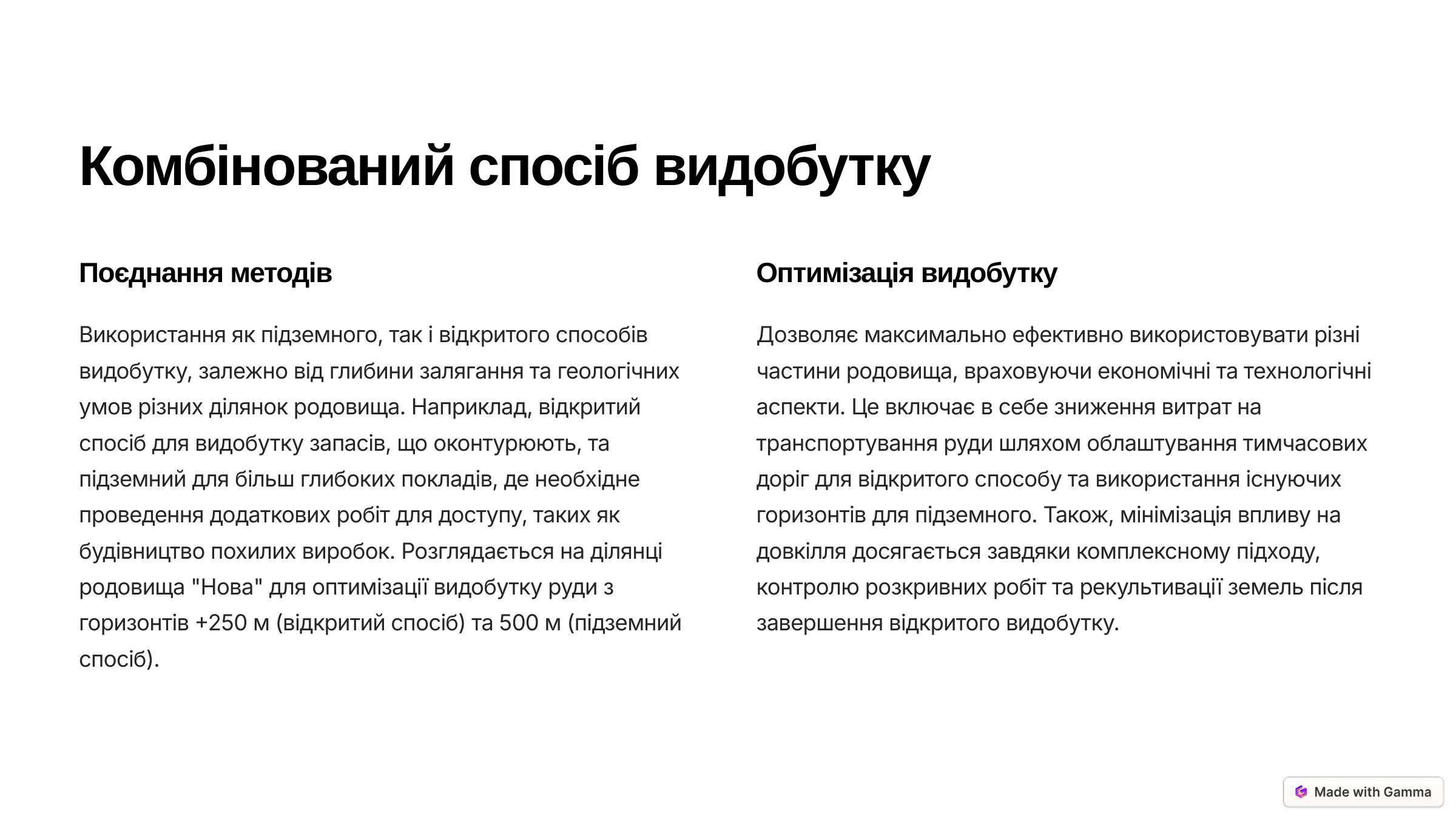

Комбінований спосіб видобутку
Поєднання методів
Оптимізація видобутку
Використання як підземного, так і відкритого способів видобутку, залежно від глибини залягання та геологічних умов різних ділянок родовища. Наприклад, відкритий спосіб для видобутку запасів, що оконтурюють, та підземний для більш глибоких покладів, де необхідне проведення додаткових робіт для доступу, таких як будівництво похилих виробок. Розглядається на ділянці родовища "Нова" для оптимізації видобутку руди з горизонтів +250 м (відкритий спосіб) та 500 м (підземний спосіб).
Дозволяє максимально ефективно використовувати різні частини родовища, враховуючи економічні та технологічні аспекти. Це включає в себе зниження витрат на транспортування руди шляхом облаштування тимчасових доріг для відкритого способу та використання існуючих горизонтів для підземного. Також, мінімізація впливу на довкілля досягається завдяки комплексному підходу, контролю розкривних робіт та рекультивації земель після завершення відкритого видобутку.